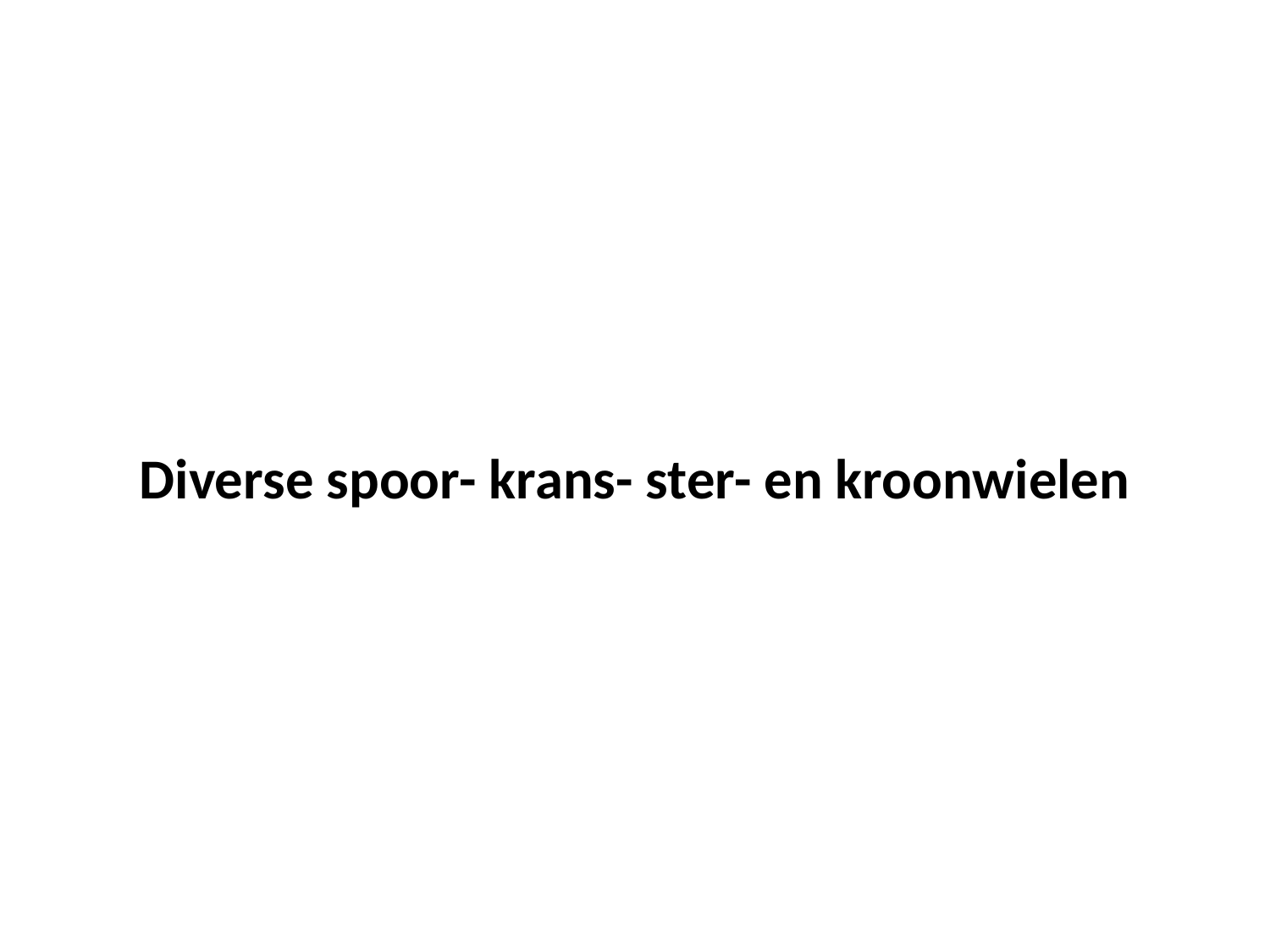

# Diverse spoor- krans- ster- en kroonwielen